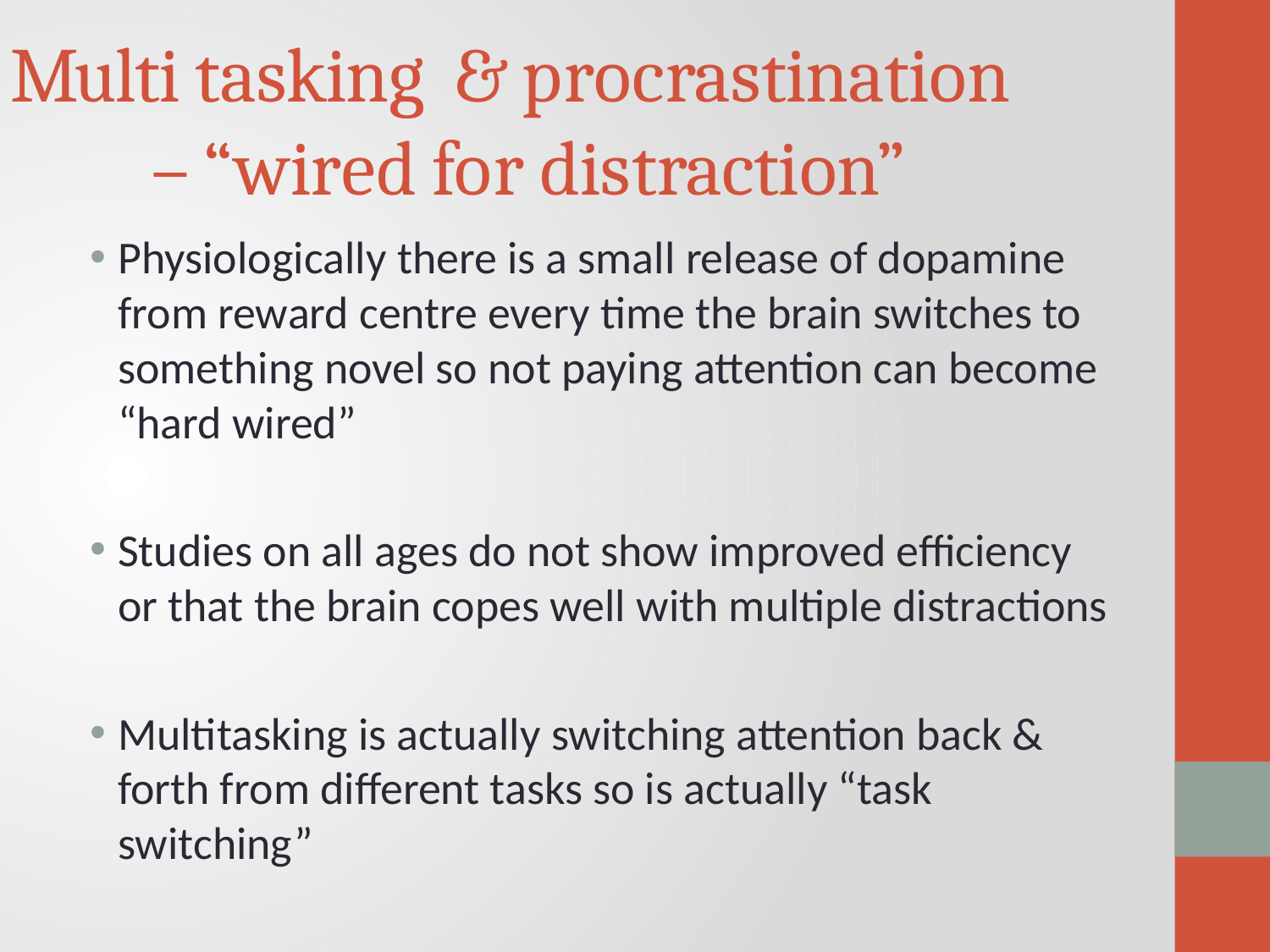

# Multi tasking  & procrastination – “wired for distraction”
Physiologically there is a small release of dopamine from reward centre every time the brain switches to something novel so not paying attention can become “hard wired”

Studies on all ages do not show improved efficiency or that the brain copes well with multiple distractions

Multitasking is actually switching attention back & forth from different tasks so is actually “task switching”